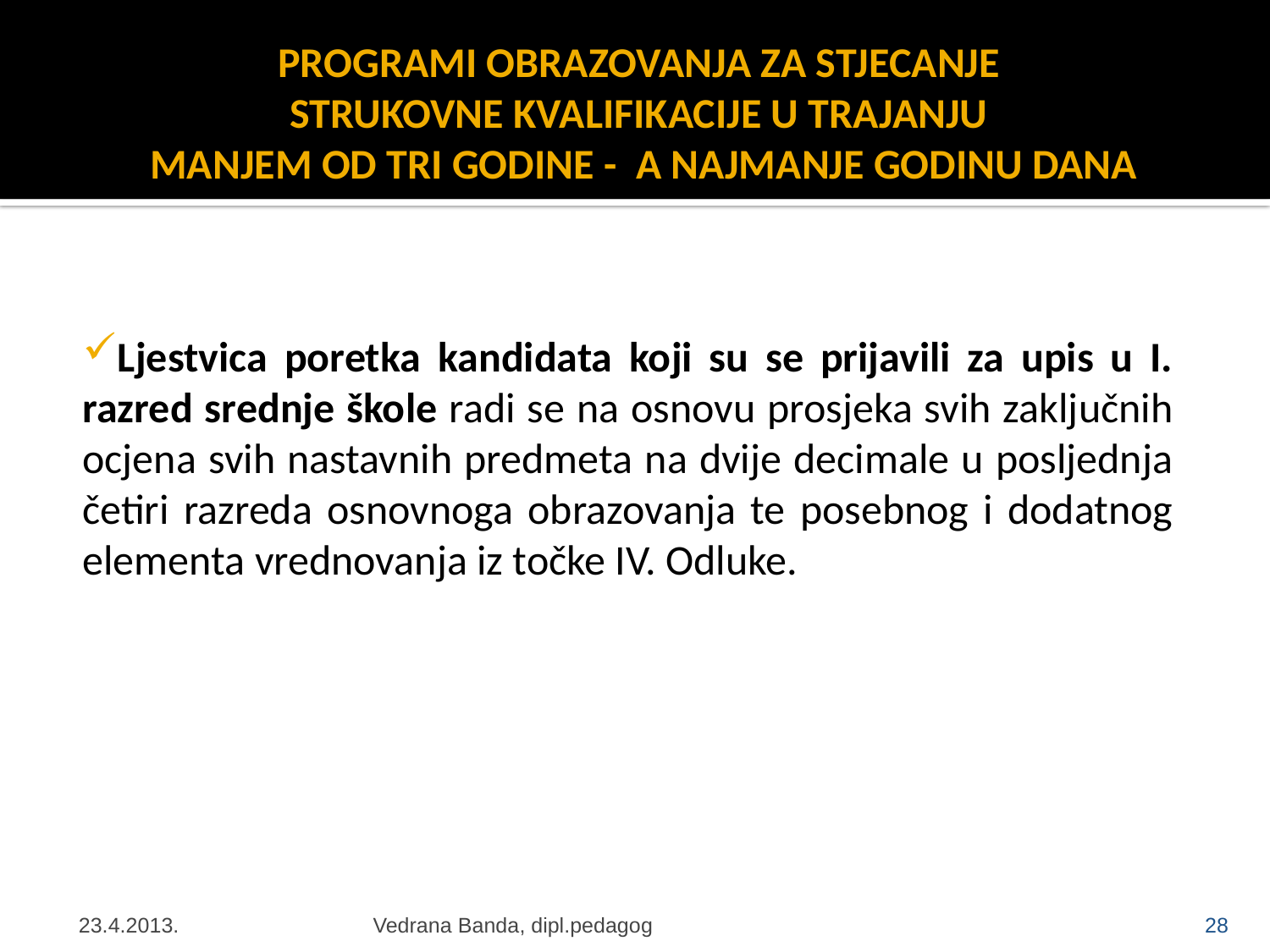

# PROGRAMI OBRAZOVANJA ZA STJECANJE STRUKOVNE KVALIFIKACIJE U TRAJANJU MANJEM OD TRI GODINE -  A NAJMANJE GODINU DANA

Ljestvica poretka kandidata koji su se prijavili za upis u I. razred srednje škole radi se na osnovu prosjeka svih zaključnih ocjena svih nastavnih predmeta na dvije decimale u posljednja četiri razreda osnovnoga obrazovanja te posebnog i dodatnog elementa vrednovanja iz točke IV. Odluke.
23.4.2013.
Vedrana Banda, dipl.pedagog
28